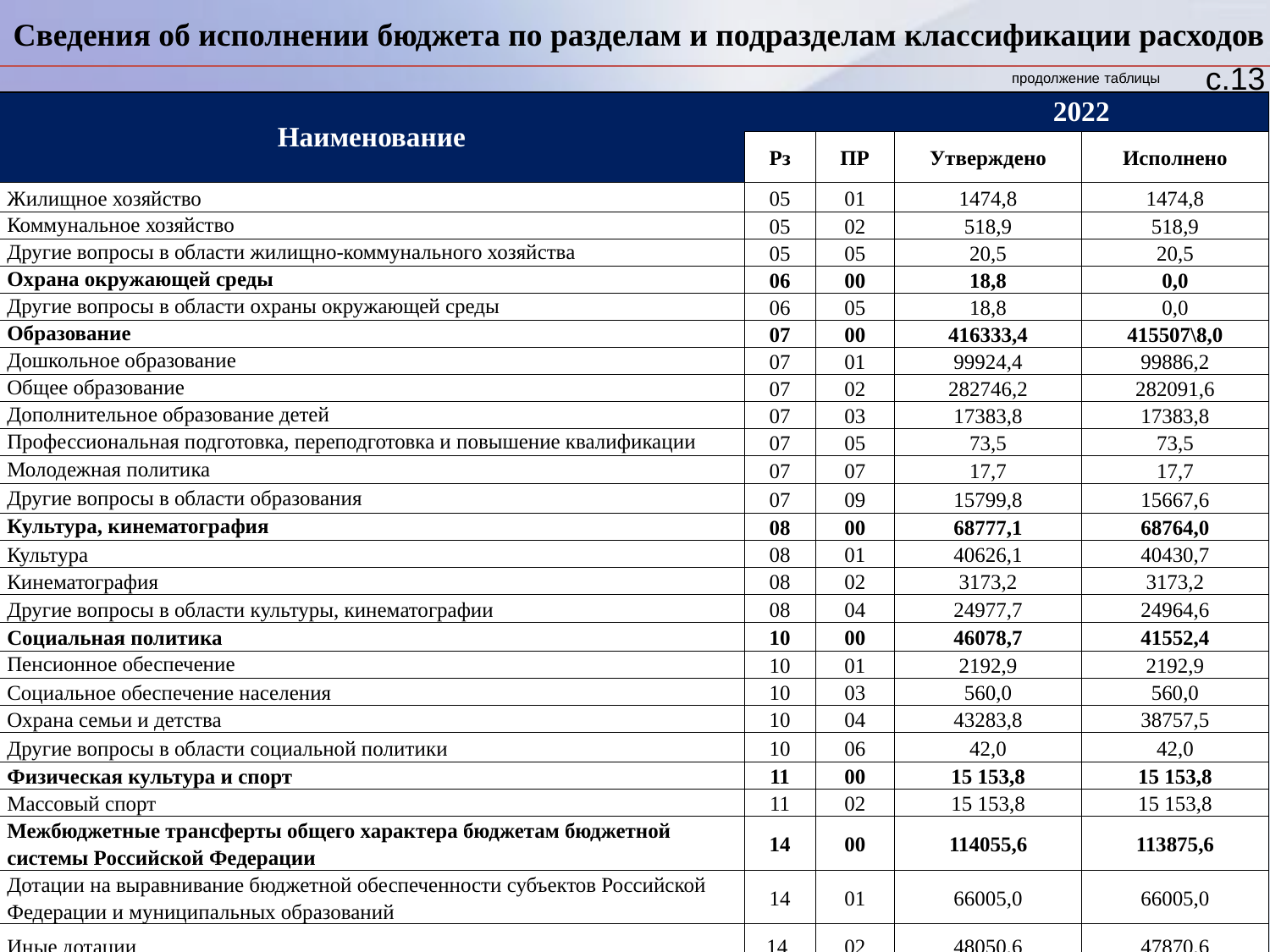

# Сведения об исполнении бюджета по разделам и подразделам классификации расходов
с.13
продолжение таблицы
| Наименование |  |  | 2022 |  |
| --- | --- | --- | --- | --- |
|  | Рз | ПР | Утверждено | Исполнено |
| Жилищное хозяйство | 05 | 01 | 1474,8 | 1474,8 |
| Коммунальное хозяйство | 05 | 02 | 518,9 | 518,9 |
| Другие вопросы в области жилищно-коммунального хозяйства | 05 | 05 | 20,5 | 20,5 |
| Охрана окружающей среды | 06 | 00 | 18,8 | 0,0 |
| Другие вопросы в области охраны окружающей среды | 06 | 05 | 18,8 | 0,0 |
| Образование | 07 | 00 | 416333,4 | 415507\8,0 |
| Дошкольное образование | 07 | 01 | 99924,4 | 99886,2 |
| Общее образование | 07 | 02 | 282746,2 | 282091,6 |
| Дополнительное образование детей | 07 | 03 | 17383,8 | 17383,8 |
| Профессиональная подготовка, переподготовка и повышение квалификации | 07 | 05 | 73,5 | 73,5 |
| Молодежная политика | 07 | 07 | 17,7 | 17,7 |
| Другие вопросы в области образования | 07 | 09 | 15799,8 | 15667,6 |
| Культура, кинематография | 08 | 00 | 68777,1 | 68764,0 |
| Культура | 08 | 01 | 40626,1 | 40430,7 |
| Кинематография | 08 | 02 | 3173,2 | 3173,2 |
| Другие вопросы в области культуры, кинематографии | 08 | 04 | 24977,7 | 24964,6 |
| Социальная политика | 10 | 00 | 46078,7 | 41552,4 |
| Пенсионное обеспечение | 10 | 01 | 2192,9 | 2192,9 |
| Социальное обеспечение населения | 10 | 03 | 560,0 | 560,0 |
| Охрана семьи и детства | 10 | 04 | 43283,8 | 38757,5 |
| Другие вопросы в области социальной политики | 10 | 06 | 42,0 | 42,0 |
| Физическая культура и спорт | 11 | 00 | 15 153,8 | 15 153,8 |
| Массовый спорт | 11 | 02 | 15 153,8 | 15 153,8 |
| Межбюджетные трансферты общего характера бюджетам бюджетной системы Российской Федерации | 14 | 00 | 114055,6 | 113875,6 |
| Дотации на выравнивание бюджетной обеспеченности субъектов Российской Федерации и муниципальных образований | 14 | 01 | 66005,0 | 66005,0 |
| Иные дотации | 14 | 02 | 48050,6 | 47870,6 |
| Всего |  |  | 745 472,8 | 739 804,7 |